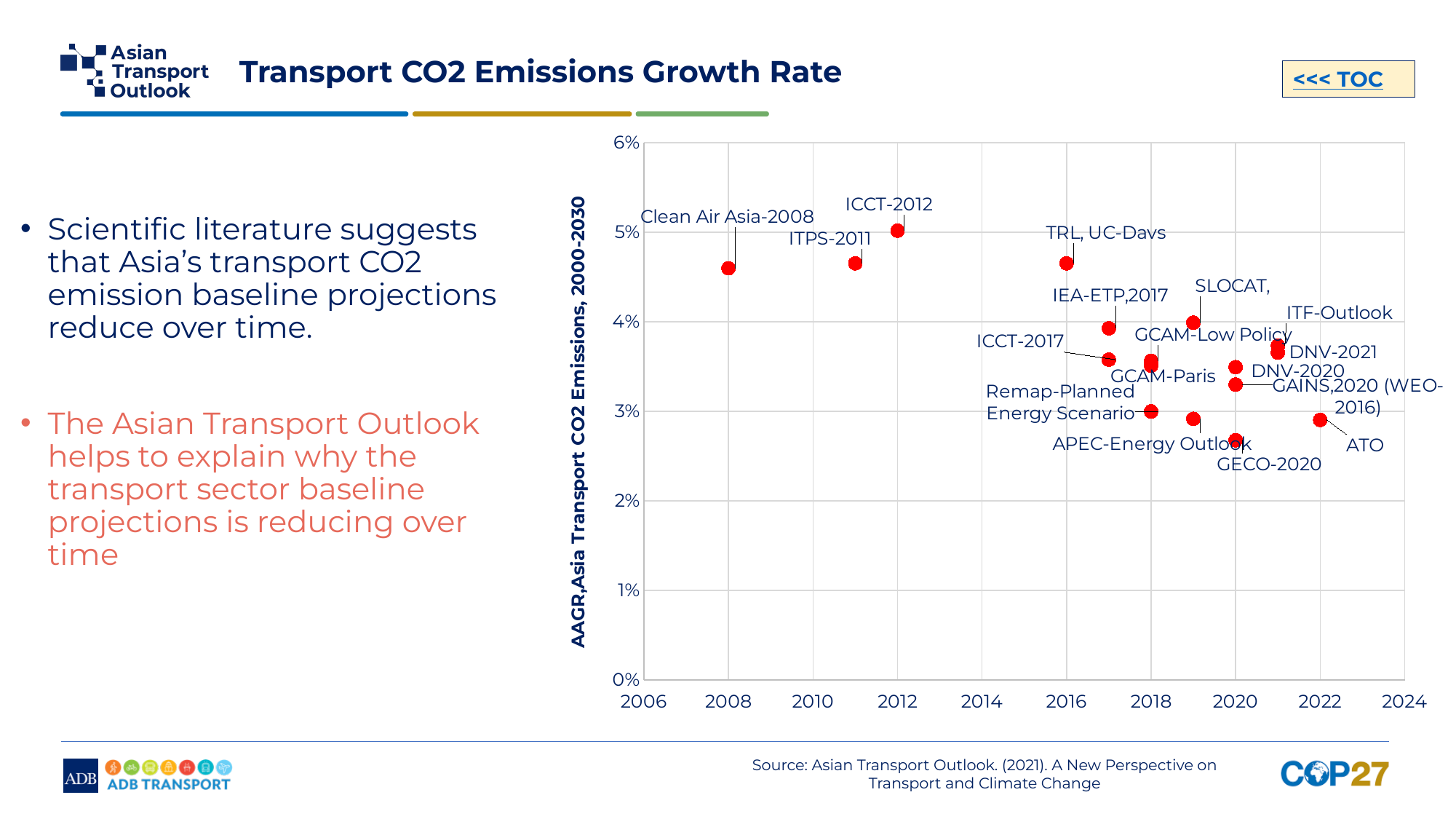

# Transport CO2 Emissions Growth Rate
<<< TOC

### Chart

| Category |  |
|---|---|
Scientific literature suggests that Asia’s transport CO2 emission baseline projections reduce over time.

The Asian Transport Outlook helps to explain why the transport sector baseline projections is reducing over time

Source: Asian Transport Outlook. (2021). A New Perspective on Transport and Climate Change